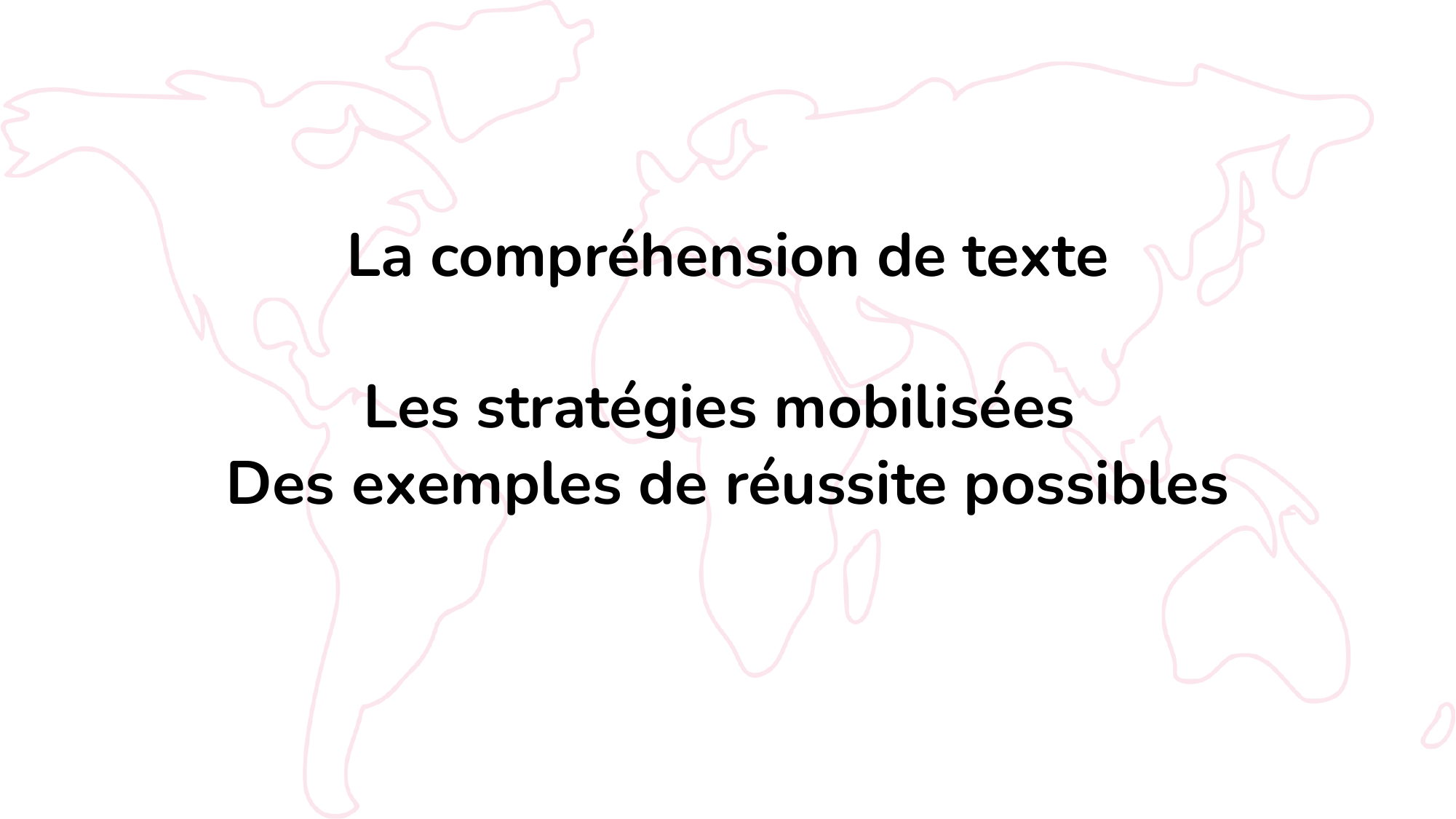

La compréhension de texte

Les stratégies mobilisées
Des exemples de réussite possibles